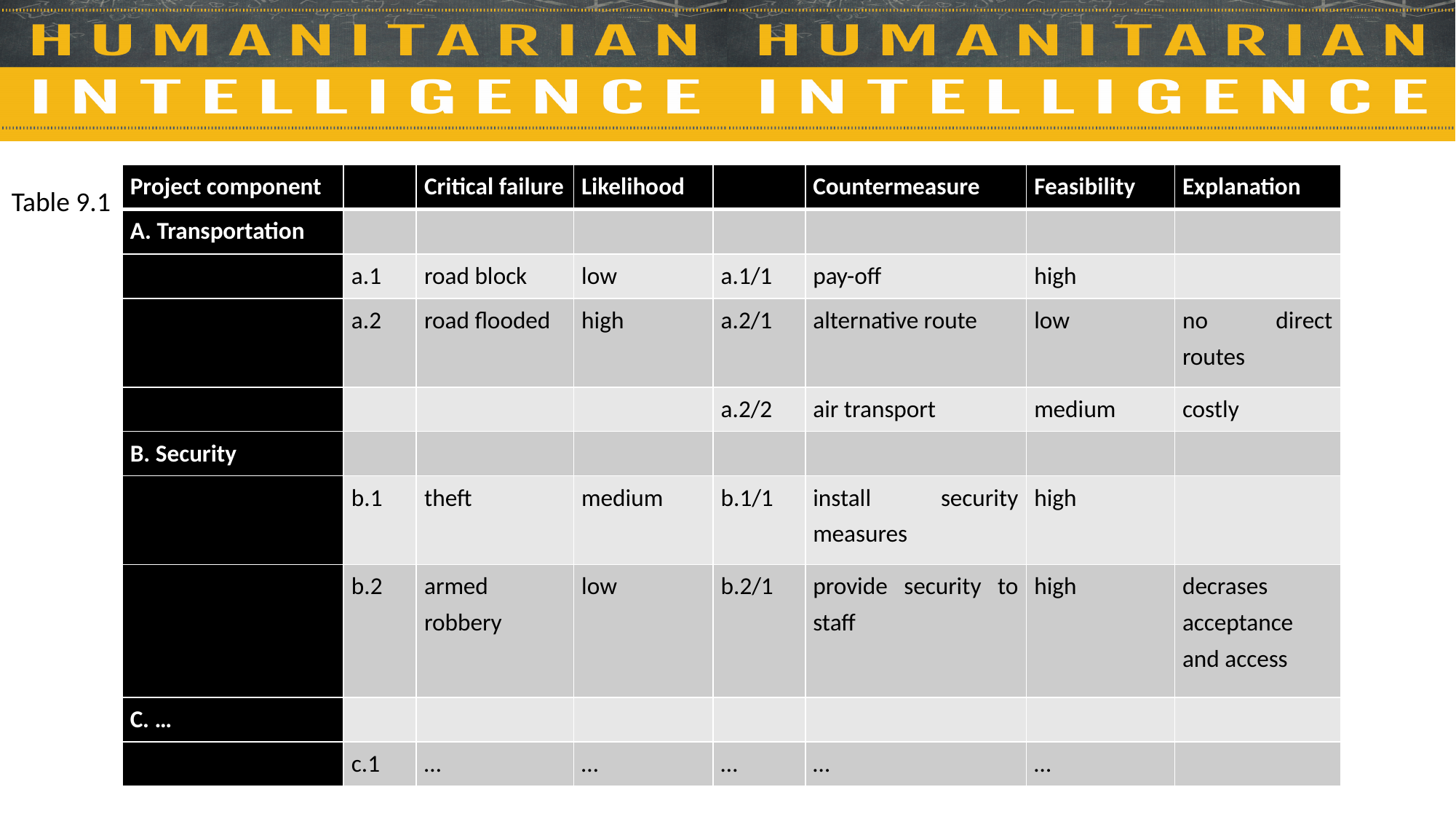

| Project component |  | Critical failure | Likelihood |  | Countermeasure | Feasibility | Explanation |
| --- | --- | --- | --- | --- | --- | --- | --- |
| A. Transportation |  |  |  |  |  |  |  |
|  | a.1 | road block | low | a.1/1 | pay-off | high |  |
|  | a.2 | road flooded | high | a.2/1 | alternative route | low | no direct routes |
|  |  |  |  | a.2/2 | air transport | medium | costly |
| B. Security |  |  |  |  |  |  |  |
|  | b.1 | theft | medium | b.1/1 | install security measures | high |  |
|  | b.2 | armed robbery | low | b.2/1 | provide security to staff | high | decrases acceptance and access |
| C. … |  |  |  |  |  |  |  |
|  | c.1 | … | … | … | … | … |  |
Table 9.1